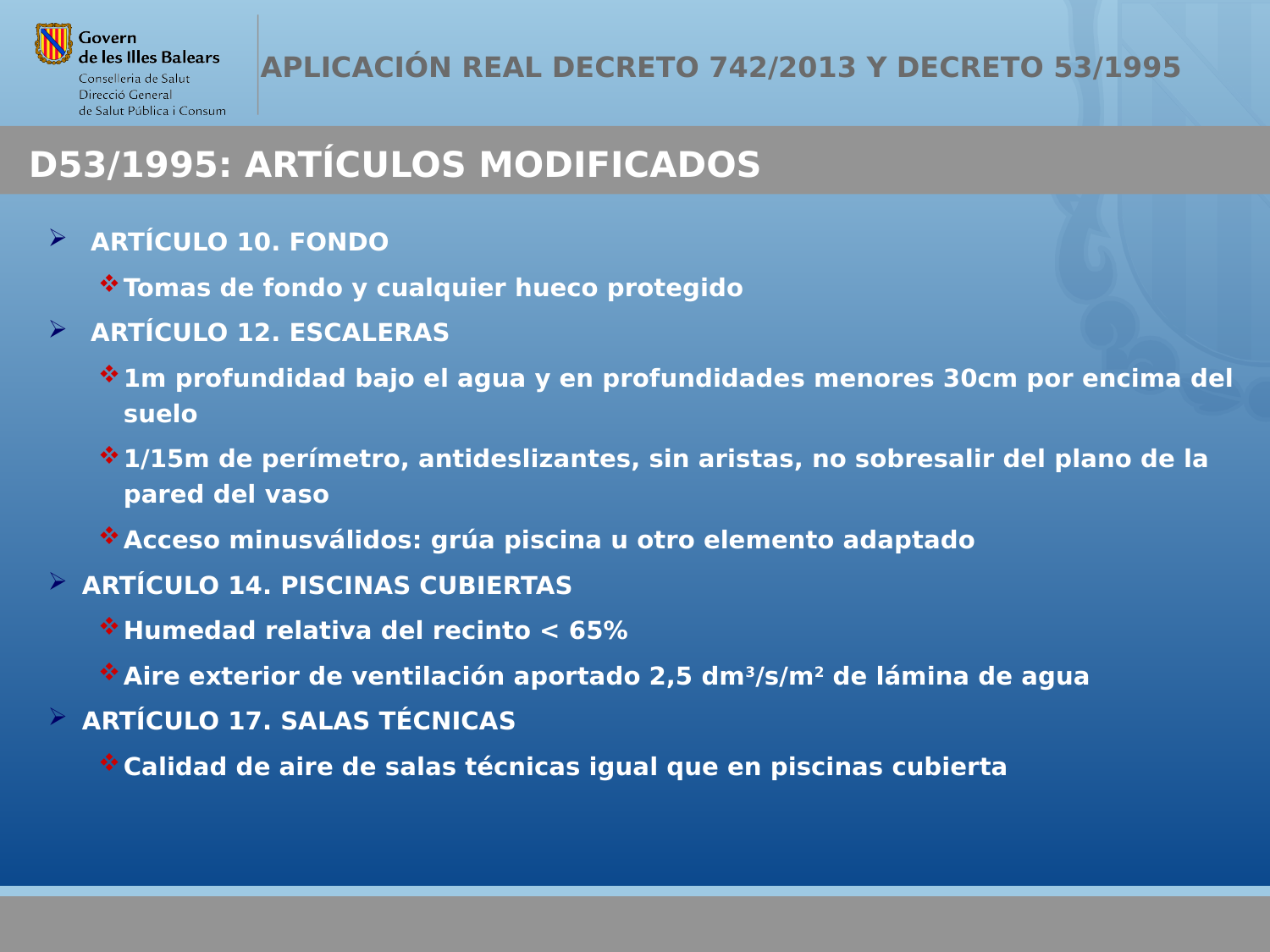

D53/1995: ARTÍCULOS MODIFICADOS
  ARTÍCULO 10. FONDO
Tomas de fondo y cualquier hueco protegido
  ARTÍCULO 12. ESCALERAS
1m profundidad bajo el agua y en profundidades menores 30cm por encima del suelo
1/15m de perímetro, antideslizantes, sin aristas, no sobresalir del plano de la pared del vaso
Acceso minusválidos: grúa piscina u otro elemento adaptado
 ARTÍCULO 14. PISCINAS CUBIERTAS
Humedad relativa del recinto < 65%
Aire exterior de ventilación aportado 2,5 dm3/s/m2 de lámina de agua
 ARTÍCULO 17. SALAS TÉCNICAS
Calidad de aire de salas técnicas igual que en piscinas cubierta